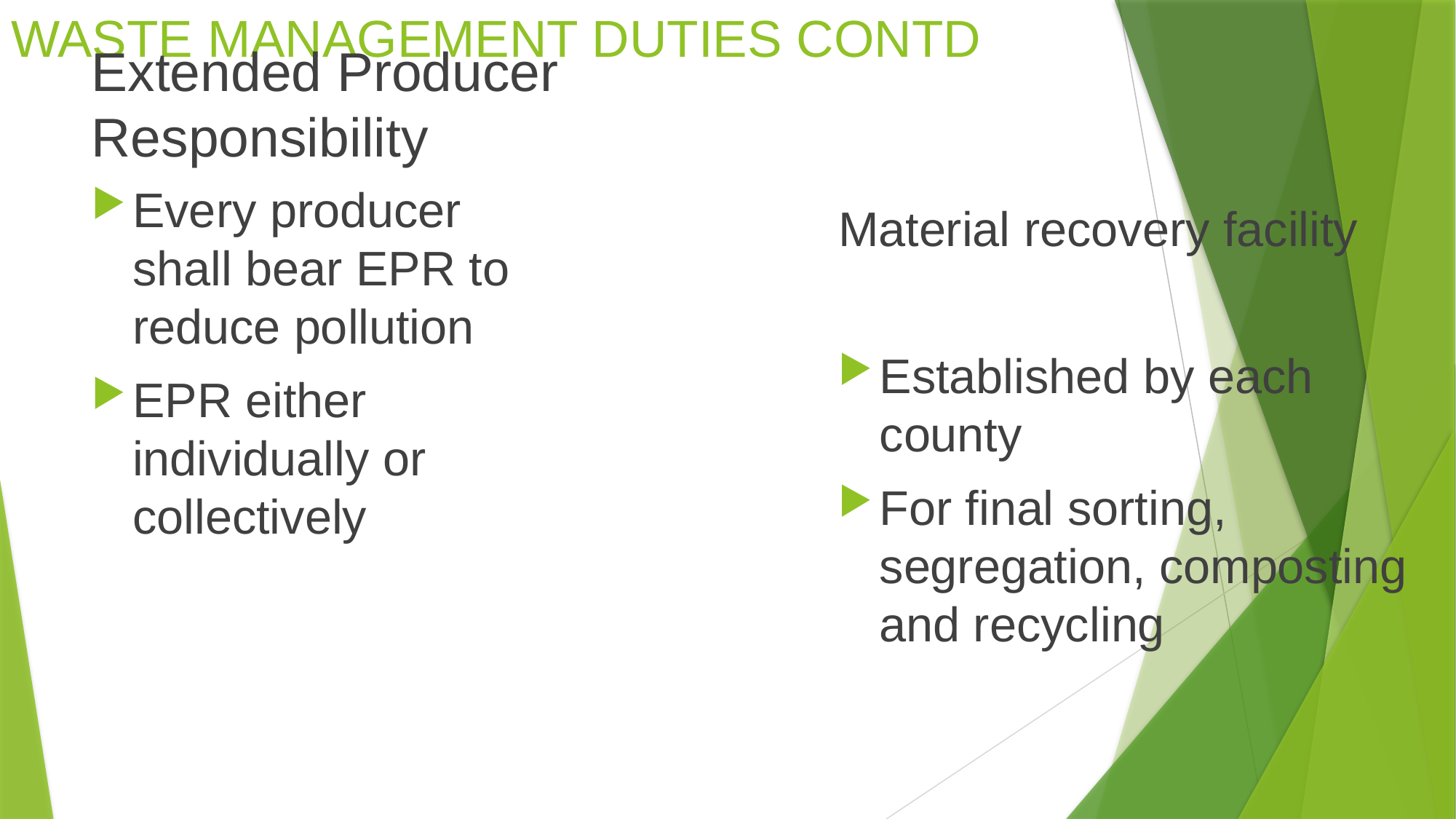

# WASTE MANAGEMENT DUTIES CONTD

Extended Producer Responsibility

Material recovery facility

Established by each county
For final sorting, segregation, composting and recycling
Every producer shall bear EPR to reduce pollution
EPR either individually or collectively